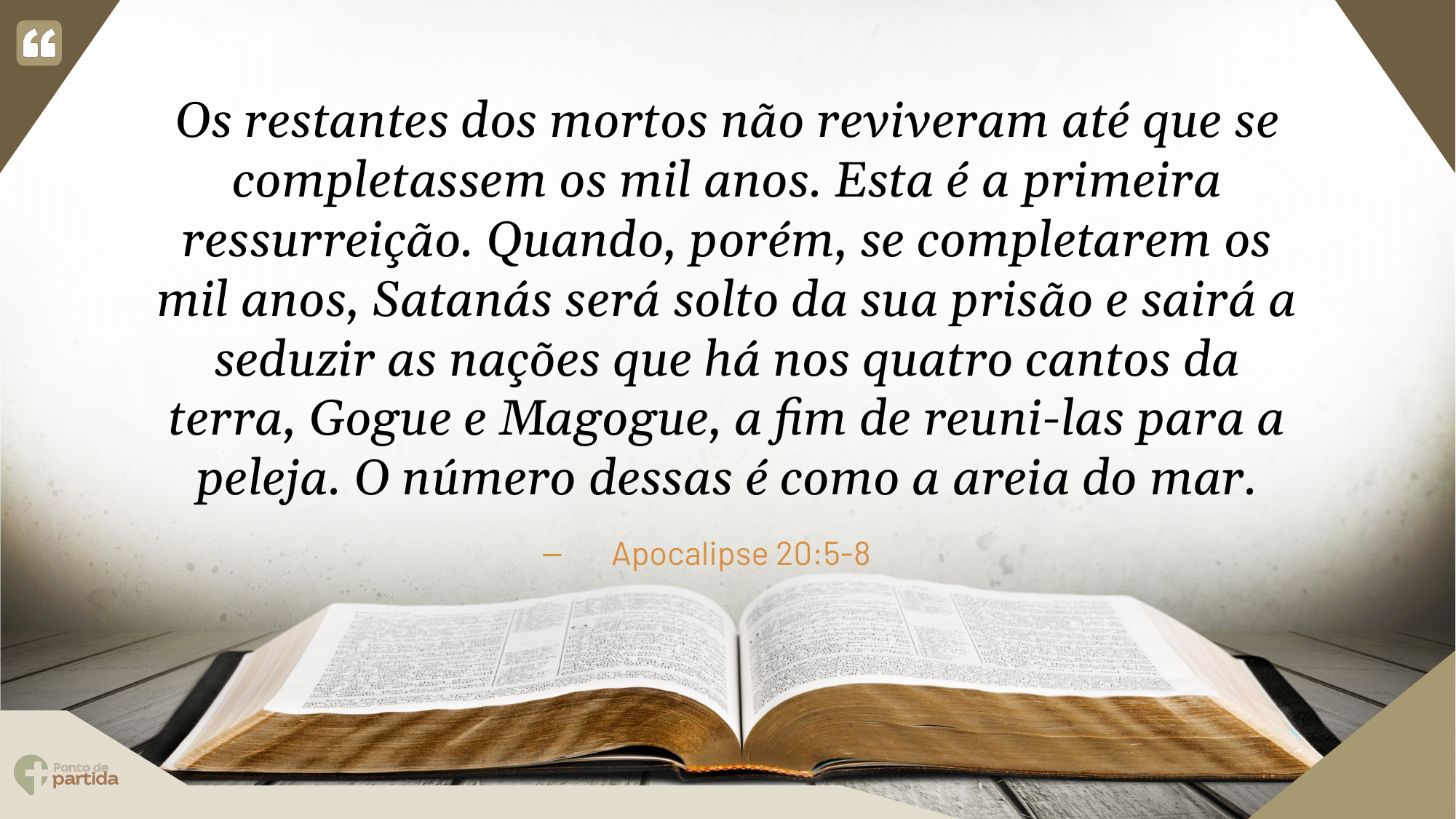

Os restantes dos mortos não reviveram até que se completassem os mil anos. Esta é a primeira ressurreição. Quando, porém, se completarem os mil anos, Satanás será solto da sua prisão e sairá a seduzir as nações que há nos quatro cantos da terra, Gogue e Magogue, a fim de reuni-las para a peleja. O número dessas é como a areia do mar.
Apocalipse 20:5-8